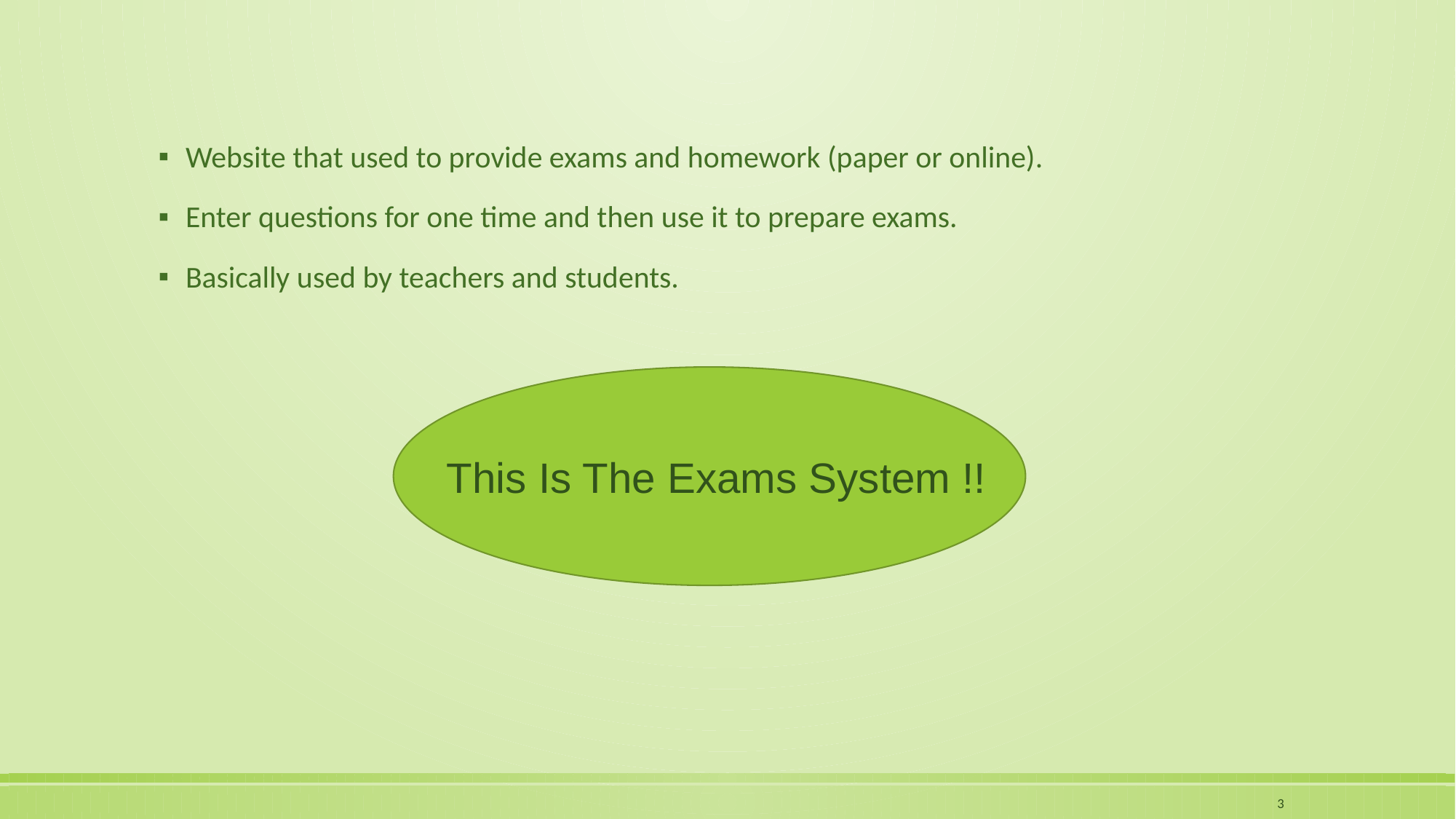

Website that used to provide exams and homework (paper or online).
Enter questions for one time and then use it to prepare exams.
Basically used by teachers and students.

This Is The Exams System !!
3